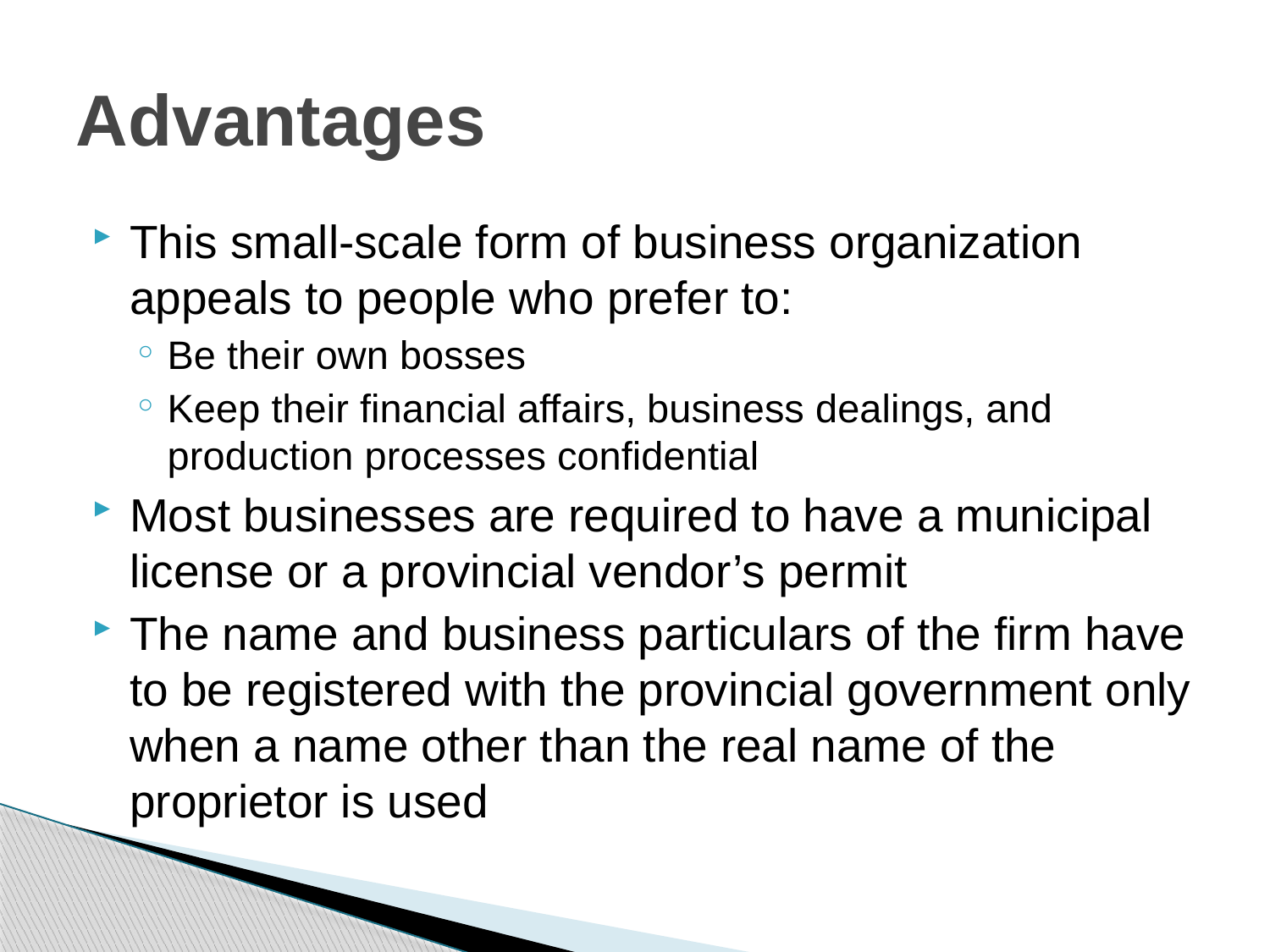

# Advantages
This small-scale form of business organization appeals to people who prefer to:
Be their own bosses
Keep their financial affairs, business dealings, and production processes confidential
Most businesses are required to have a municipal license or a provincial vendor’s permit
The name and business particulars of the firm have to be registered with the provincial government only when a name other than the real name of the proprietor is used